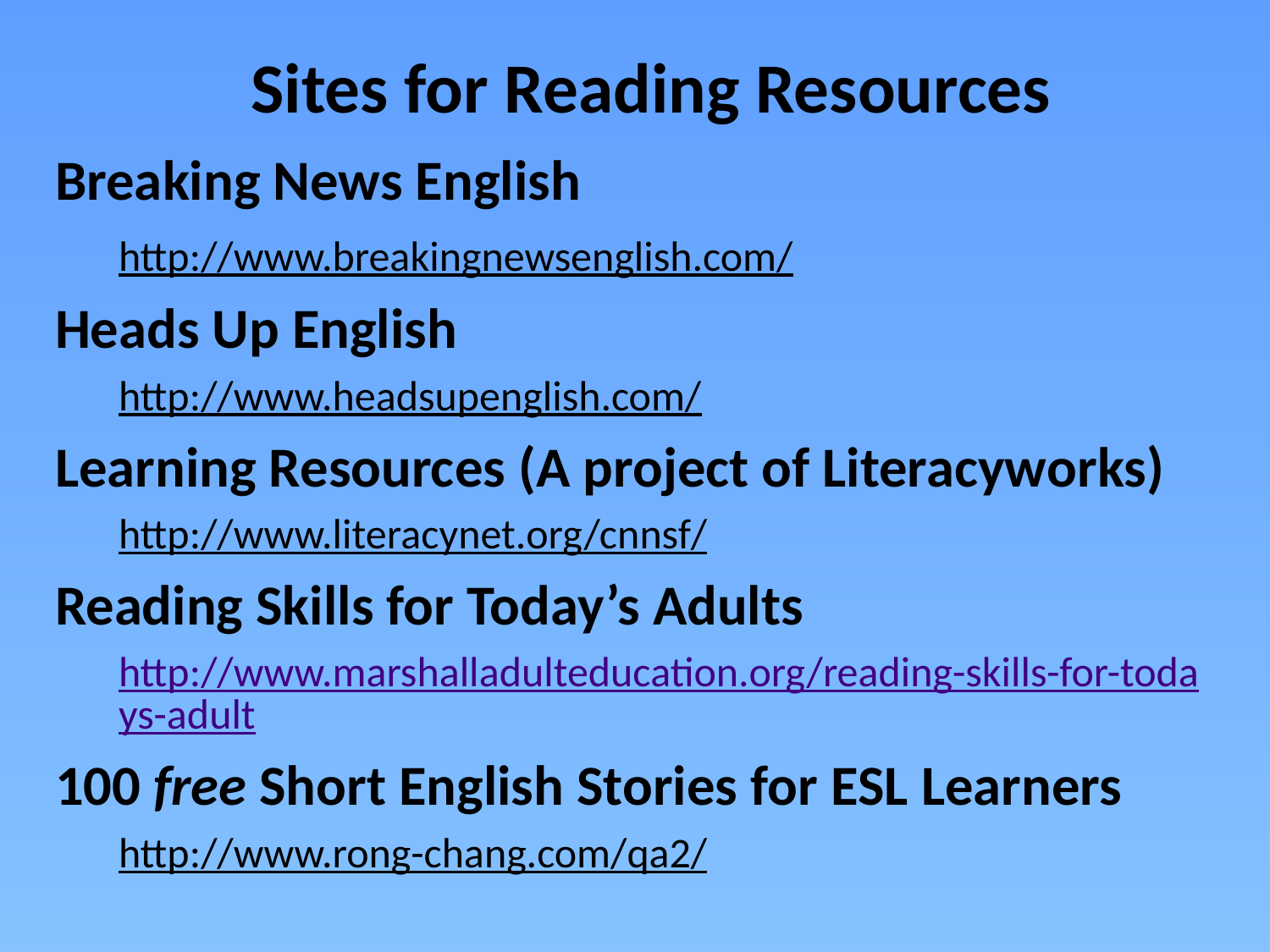

# Sites for Reading Resources
Breaking News English
http://www.breakingnewsenglish.com/
Heads Up English
http://www.headsupenglish.com/
Learning Resources (A project of Literacyworks)
http://www.literacynet.org/cnnsf/
Reading Skills for Today’s Adults
http://www.marshalladulteducation.org/reading-skills-for-todays-adult
100 free Short English Stories for ESL Learners
http://www.rong-chang.com/qa2/